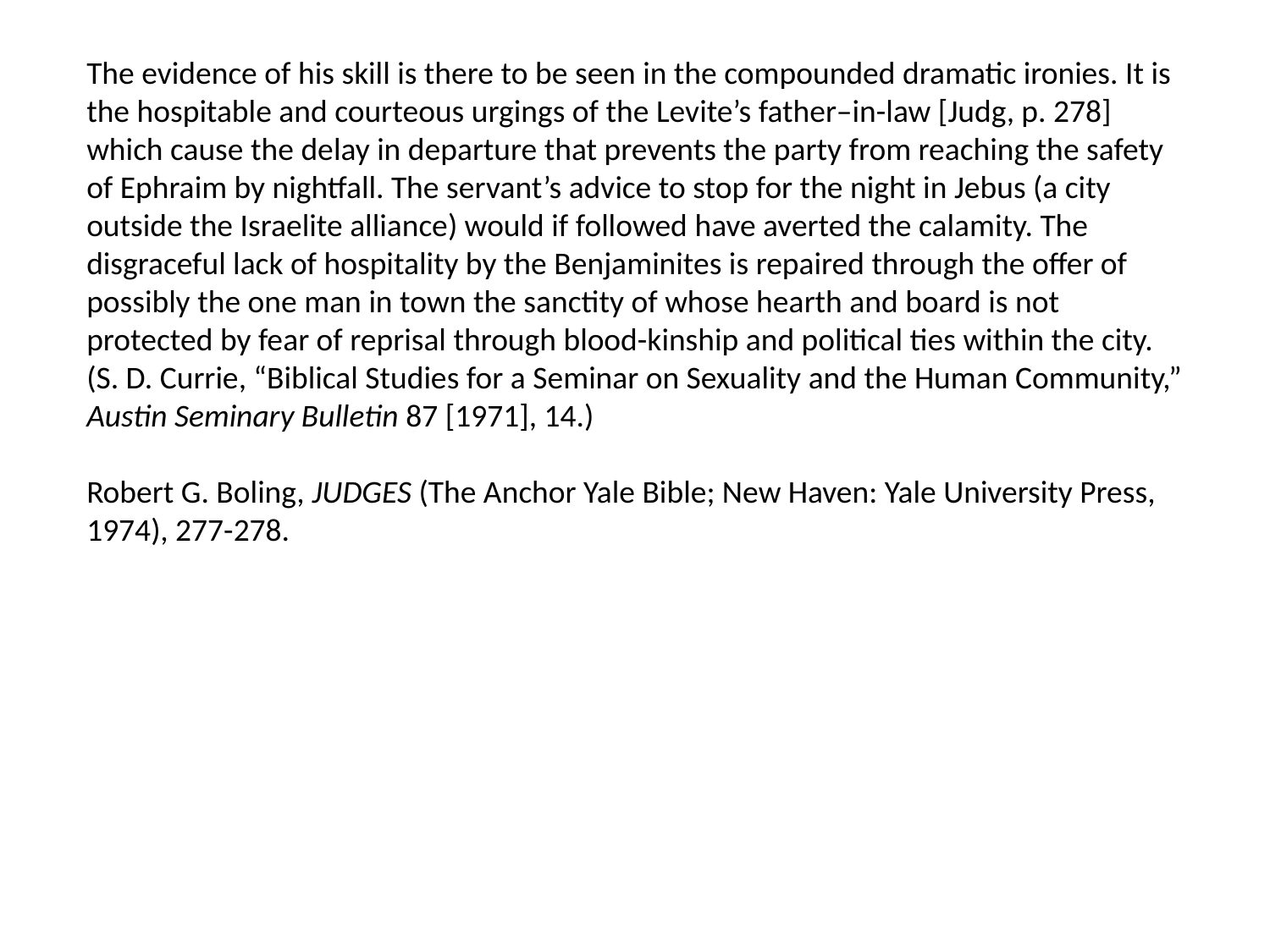

The evidence of his skill is there to be seen in the compounded dramatic ironies. It is the hospitable and courteous urgings of the Levite’s father–in-law [Judg, p. 278] which cause the delay in departure that prevents the party from reaching the safety of Ephraim by nightfall. The servant’s advice to stop for the night in Jebus (a city outside the Israelite alliance) would if followed have averted the calamity. The disgraceful lack of hospitality by the Benjaminites is repaired through the offer of possibly the one man in town the sanctity of whose hearth and board is not protected by fear of reprisal through blood-kinship and political ties within the city.
(S. D. Currie, “Biblical Studies for a Seminar on Sexuality and the Human Community,” Austin Seminary Bulletin 87 [1971], 14.)

Robert G. Boling, JUDGES (The Anchor Yale Bible; New Haven: Yale University Press, 1974), 277-278.